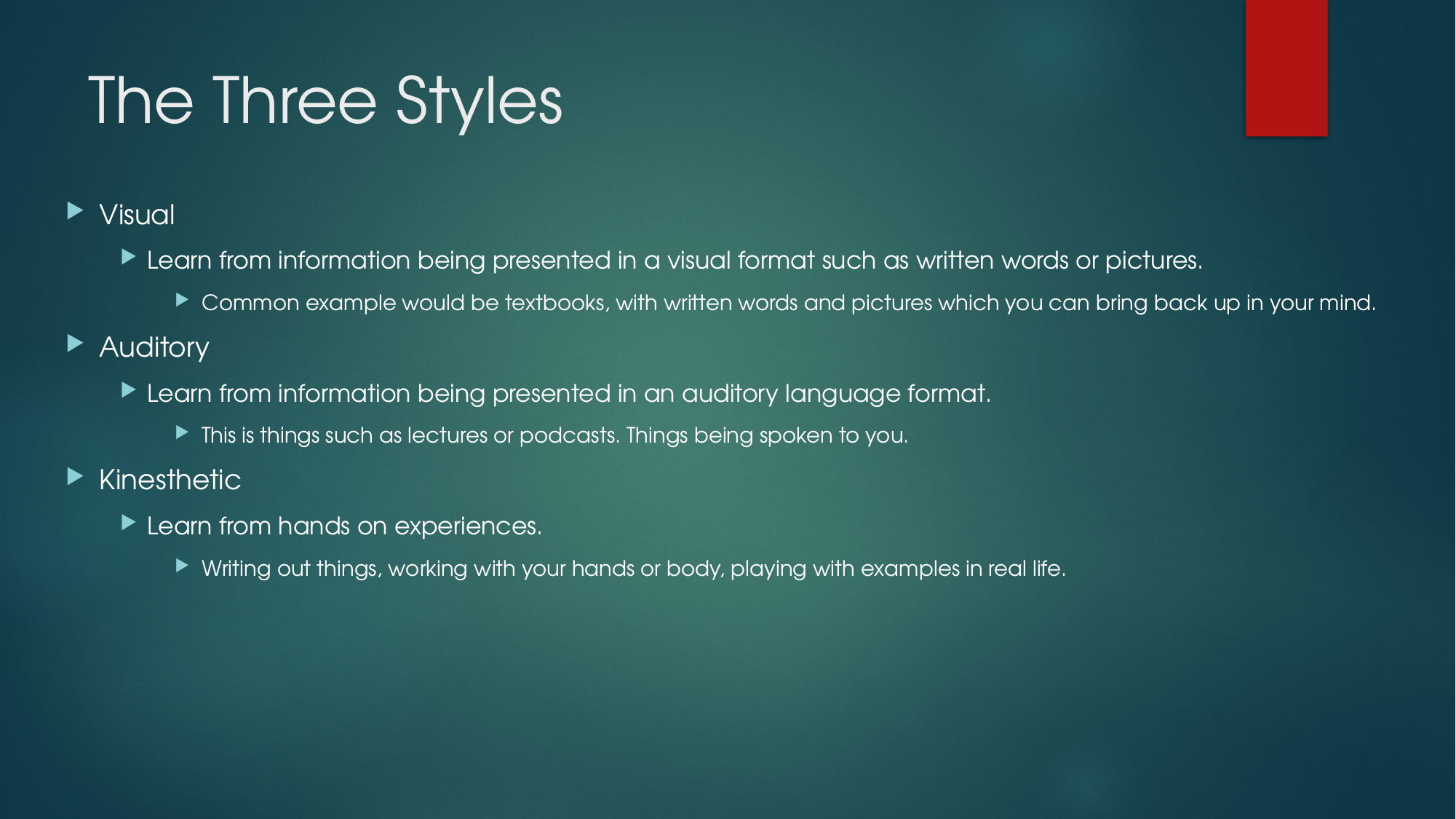

# The Three Styles
Visual
Learn from information being presented in a visual format such as written words or pictures.
Common example would be textbooks, with written words and pictures which you can bring back up in your mind.
Auditory
Learn from information being presented in an auditory language format.
This is things such as lectures or podcasts. Things being spoken to you.
Kinesthetic
Learn from hands on experiences.
Writing out things, working with your hands or body, playing with examples in real life.